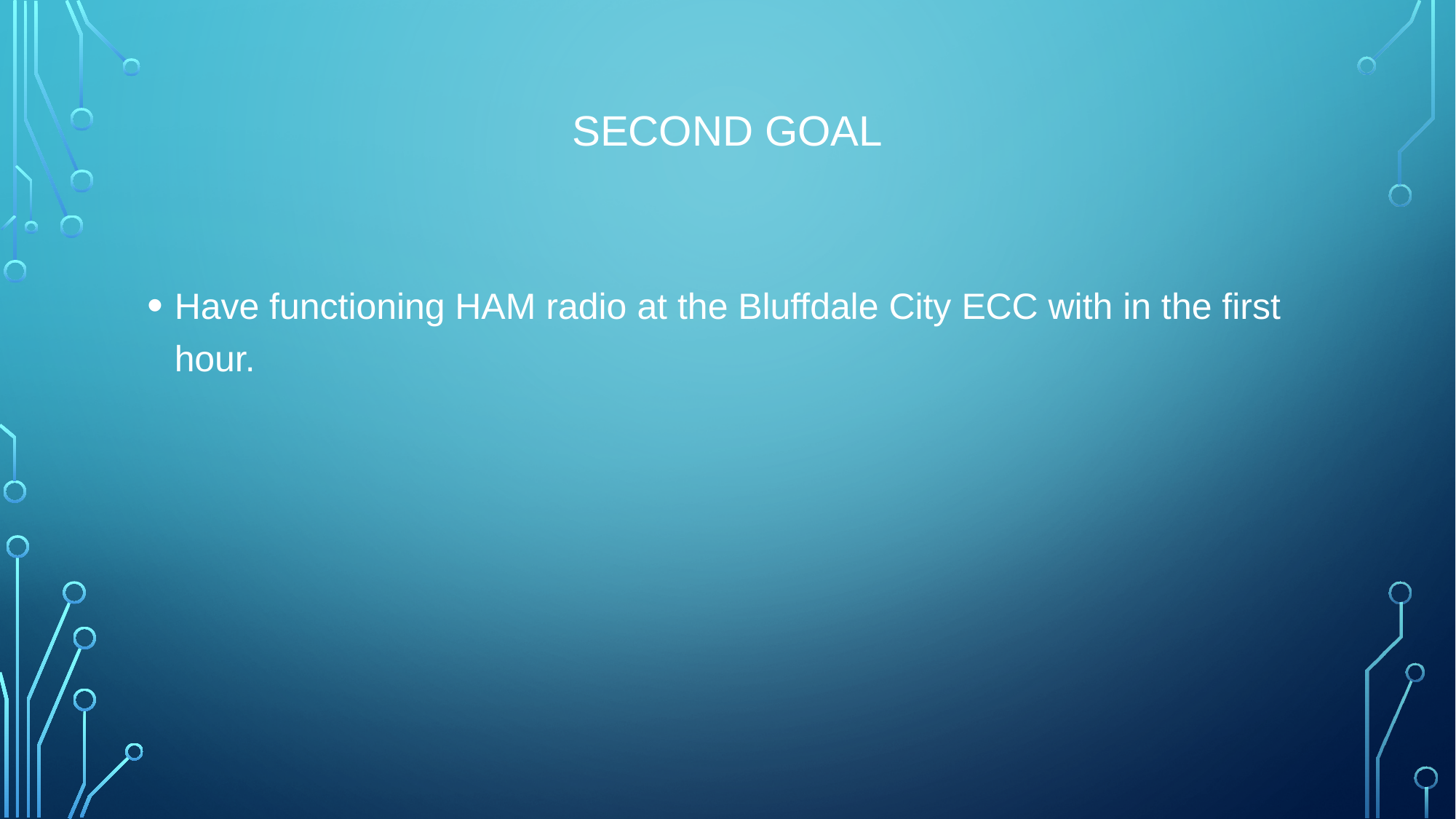

# Second goal
Have functioning HAM radio at the Bluffdale City ECC with in the first hour.